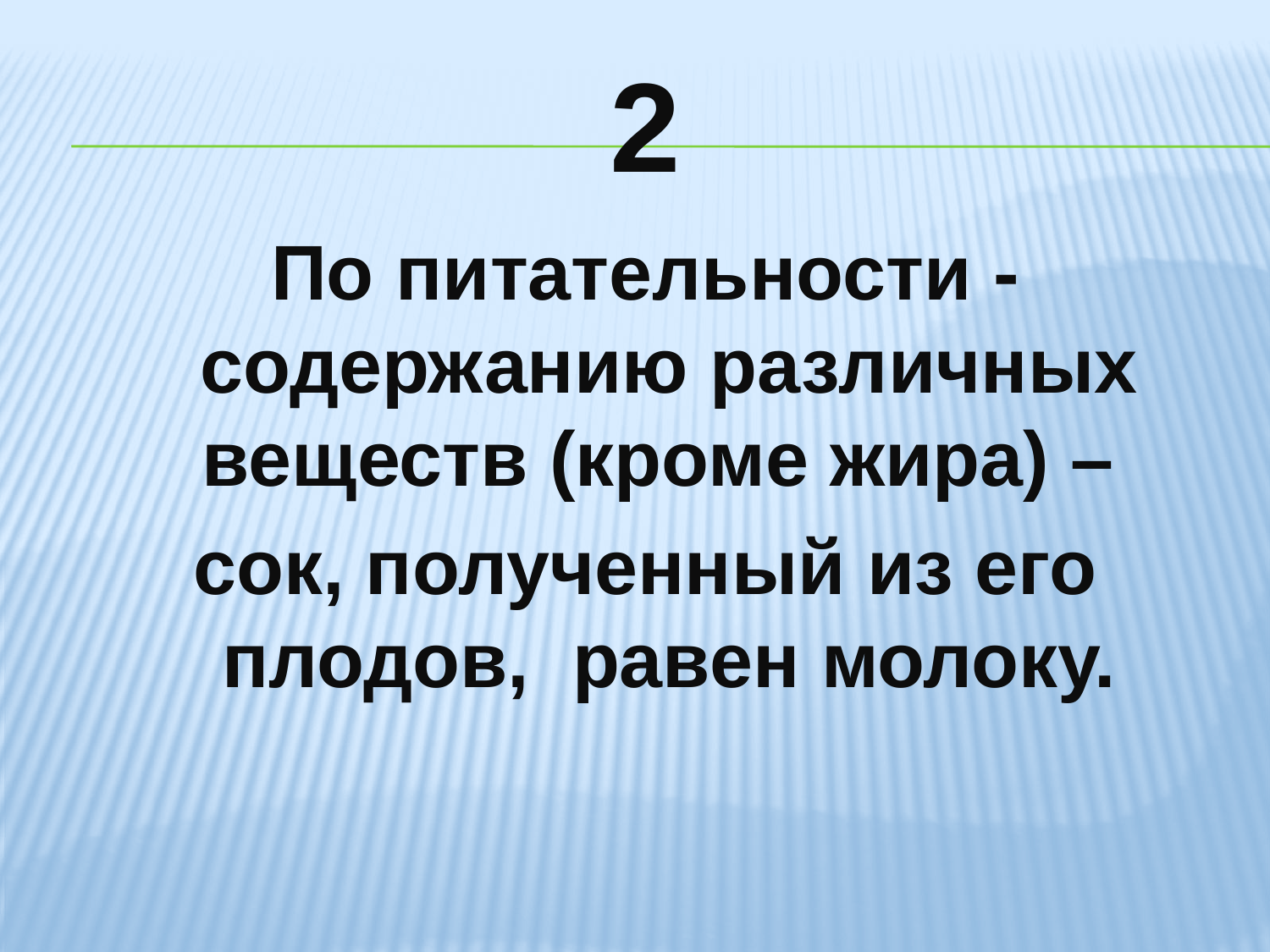

# 2
По питательности - содержанию различных веществ (кроме жира) –
сок, полученный из его плодов,  равен молоку.